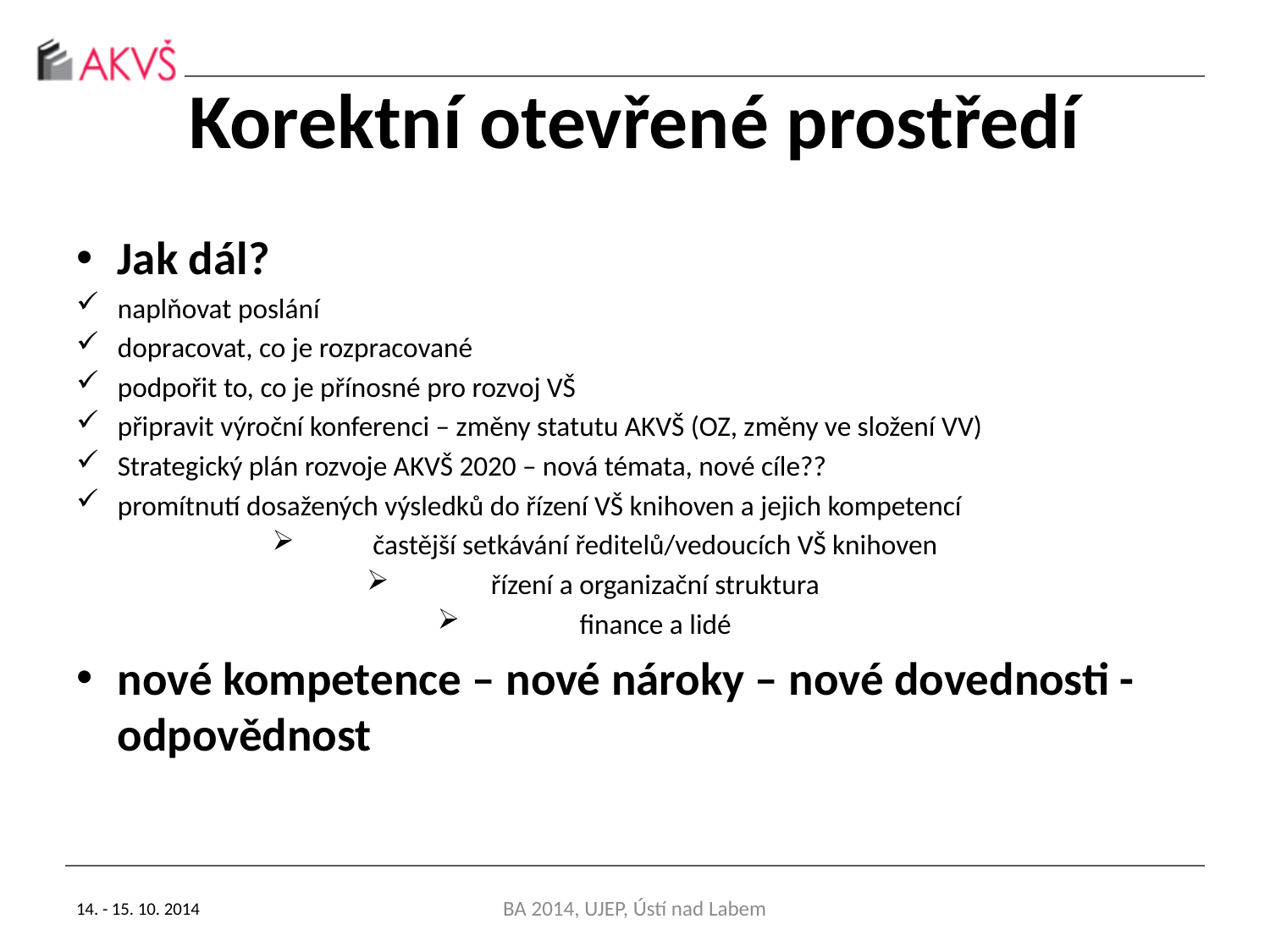

# Korektní otevřené prostředí
Jak dál?
naplňovat poslání
dopracovat, co je rozpracované
podpořit to, co je přínosné pro rozvoj VŠ
připravit výroční konferenci – změny statutu AKVŠ (OZ, změny ve složení VV)
Strategický plán rozvoje AKVŠ 2020 – nová témata, nové cíle??
promítnutí dosažených výsledků do řízení VŠ knihoven a jejich kompetencí
častější setkávání ředitelů/vedoucích VŠ knihoven
řízení a organizační struktura
finance a lidé
nové kompetence – nové nároky – nové dovednosti -  odpovědnost

14. - 15. 10. 2014
BA 2014, UJEP, Ústí nad Labem